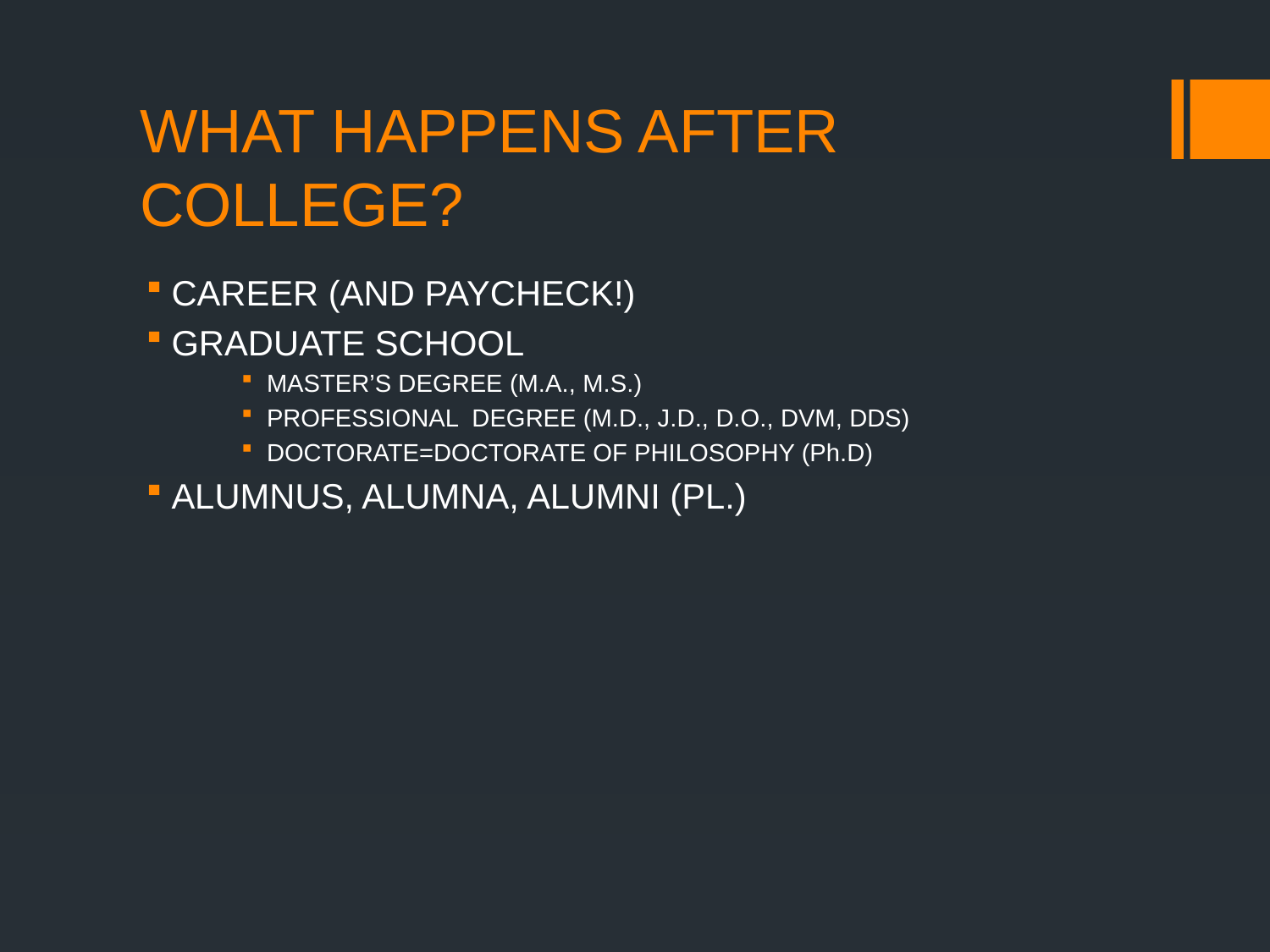

# WHAT HAPPENS AFTER COLLEGE?
CAREER (AND PAYCHECK!)
GRADUATE SCHOOL
MASTER’S DEGREE (M.A., M.S.)
PROFESSIONAL  DEGREE (M.D., J.D., D.O., DVM, DDS)
DOCTORATE=DOCTORATE OF PHILOSOPHY (Ph.D)
ALUMNUS, ALUMNA, ALUMNI (PL.)